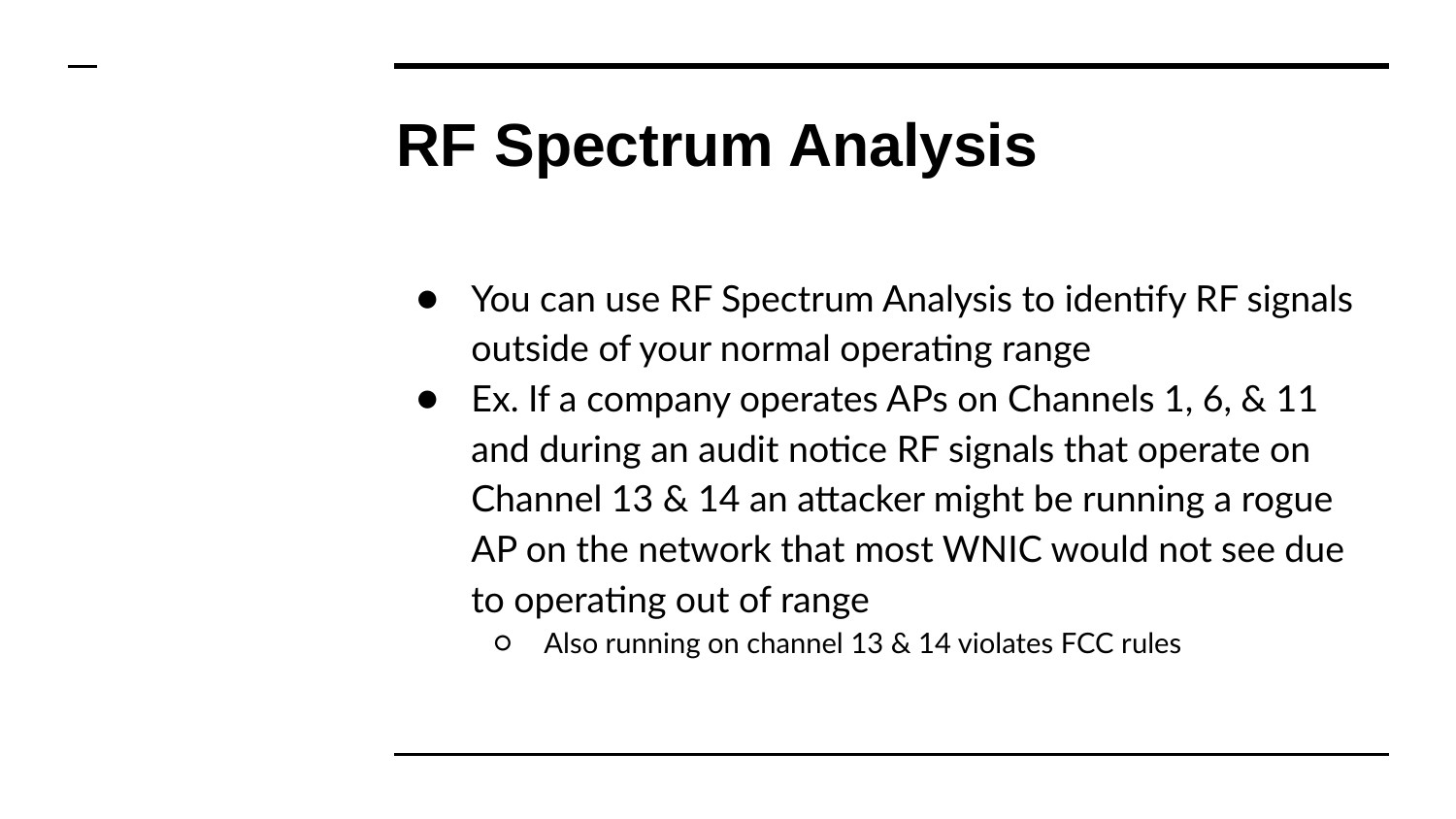

# RF Spectrum Analysis
You can use RF Spectrum Analysis to identify RF signals outside of your normal operating range
Ex. If a company operates APs on Channels 1, 6, & 11 and during an audit notice RF signals that operate on Channel 13 & 14 an attacker might be running a rogue AP on the network that most WNIC would not see due to operating out of range
Also running on channel 13 & 14 violates FCC rules